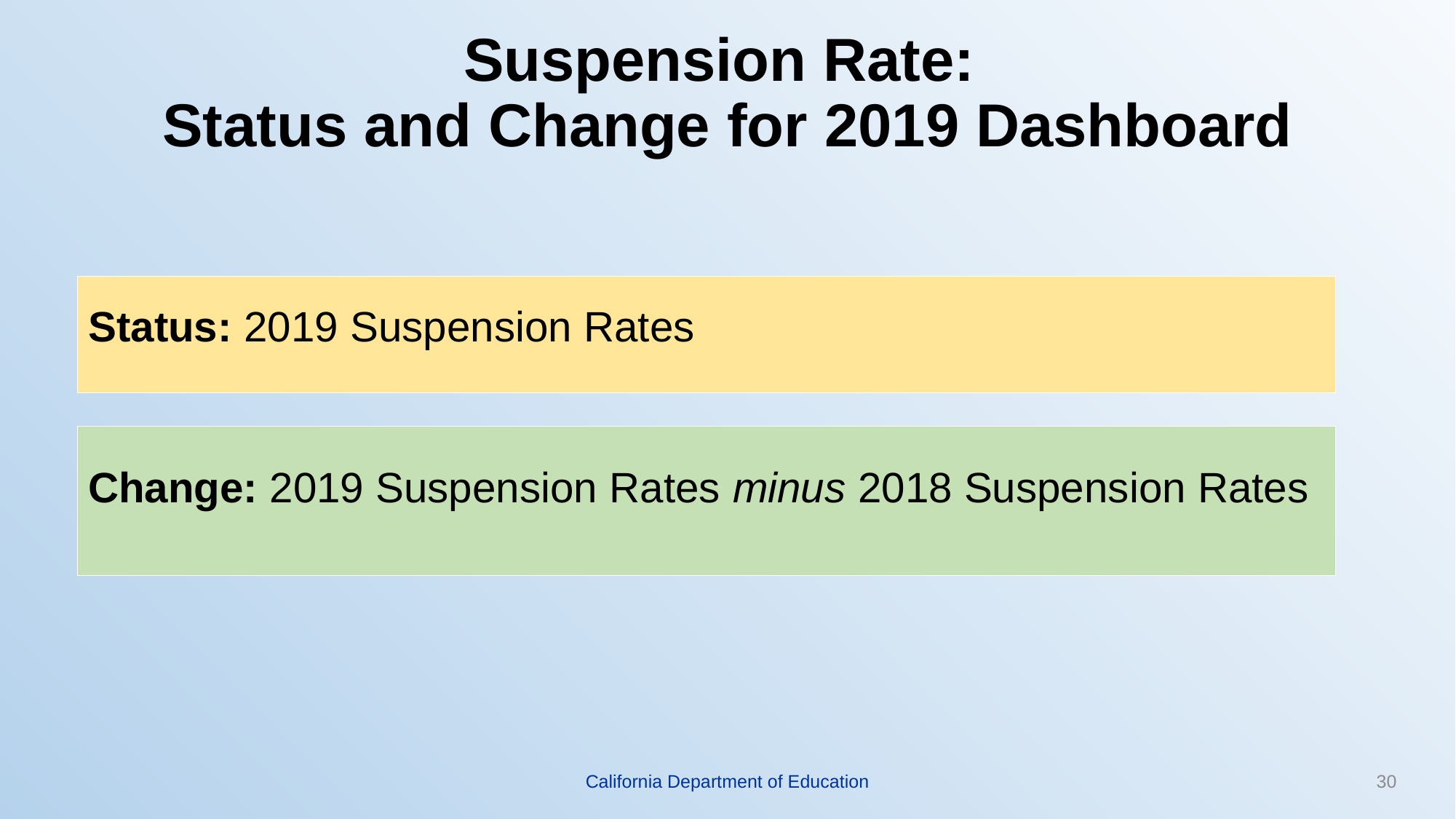

# Suspension Rate: Status and Change for 2019 Dashboard
Status: 2019 Suspension Rates

Change: 2019 Suspension Rates minus 2018 Suspension Rates

California Department of Education
30